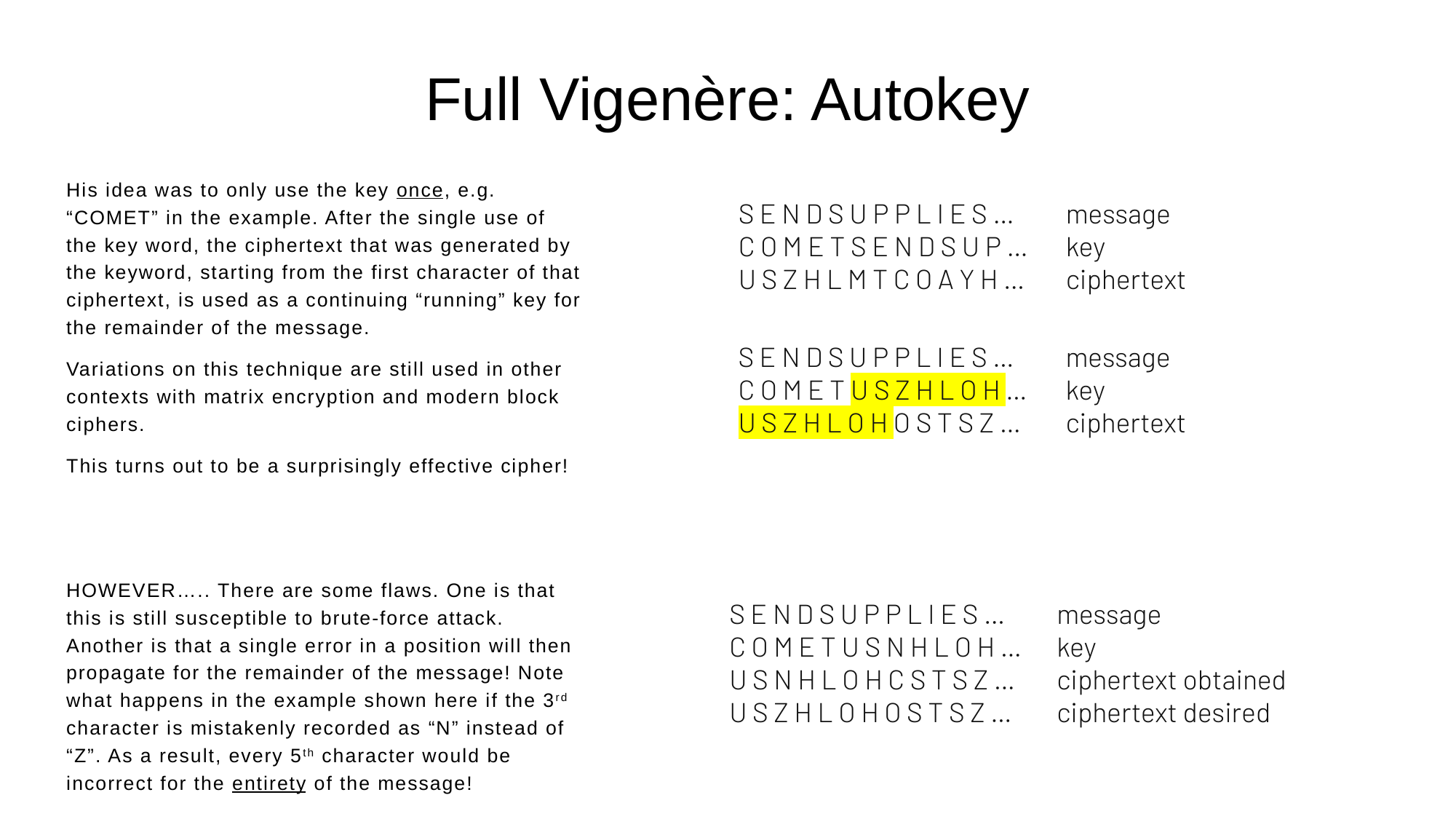

# Full Vigenère: Autokey
His idea was to only use the key once, e.g. “COMET” in the example. After the single use of the key word, the ciphertext that was generated by the keyword, starting from the first character of that ciphertext, is used as a continuing “running” key for the remainder of the message.
Variations on this technique are still used in other contexts with matrix encryption and modern block ciphers.
This turns out to be a surprisingly effective cipher!

HOWEVER….. There are some flaws. One is that this is still susceptible to brute-force attack. Another is that a single error in a position will then propagate for the remainder of the message! Note what happens in the example shown here if the 3rd character is mistakenly recorded as “N” instead of “Z”. As a result, every 5th character would be incorrect for the entirety of the message!
S E N D S U P P L I E S … 	message
C O M E T S E N D S U P … 	key
U S Z H L M T C O A Y H … 	ciphertext
S E N D S U P P L I E S … 	message
C O M E T U S Z H L O H … 	key
U S Z H L O H O S T S Z … 	ciphertext
S E N D S U P P L I E S … 	message
C O M E T U S N H L O H … 	key
U S N H L O H C S T S Z … 	ciphertext obtained
U S Z H L O H O S T S Z … 	ciphertext desired